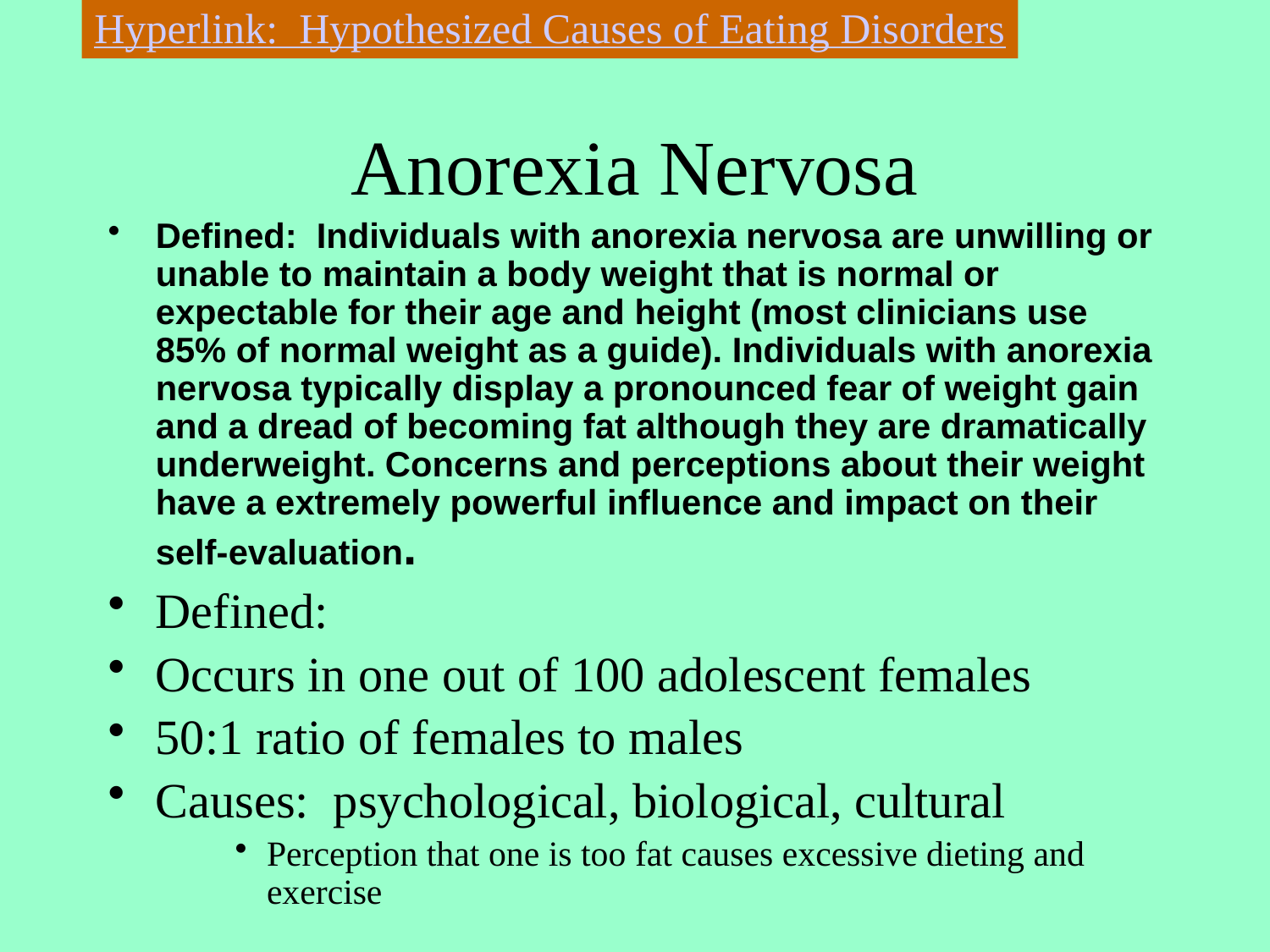

Hyperlink:  Hypothesized Causes of Eating Disorders
# Anorexia Nervosa
Defined:  Individuals with anorexia nervosa are unwilling or unable to maintain a body weight that is normal or expectable for their age and height (most clinicians use 85% of normal weight as a guide). Individuals with anorexia nervosa typically display a pronounced fear of weight gain and a dread of becoming fat although they are dramatically underweight. Concerns and perceptions about their weight have a extremely powerful influence and impact on their self-evaluation.
Defined:
Occurs in one out of 100 adolescent females
50:1 ratio of females to males
Causes:  psychological, biological, cultural
Perception that one is too fat causes excessive dieting and exercise